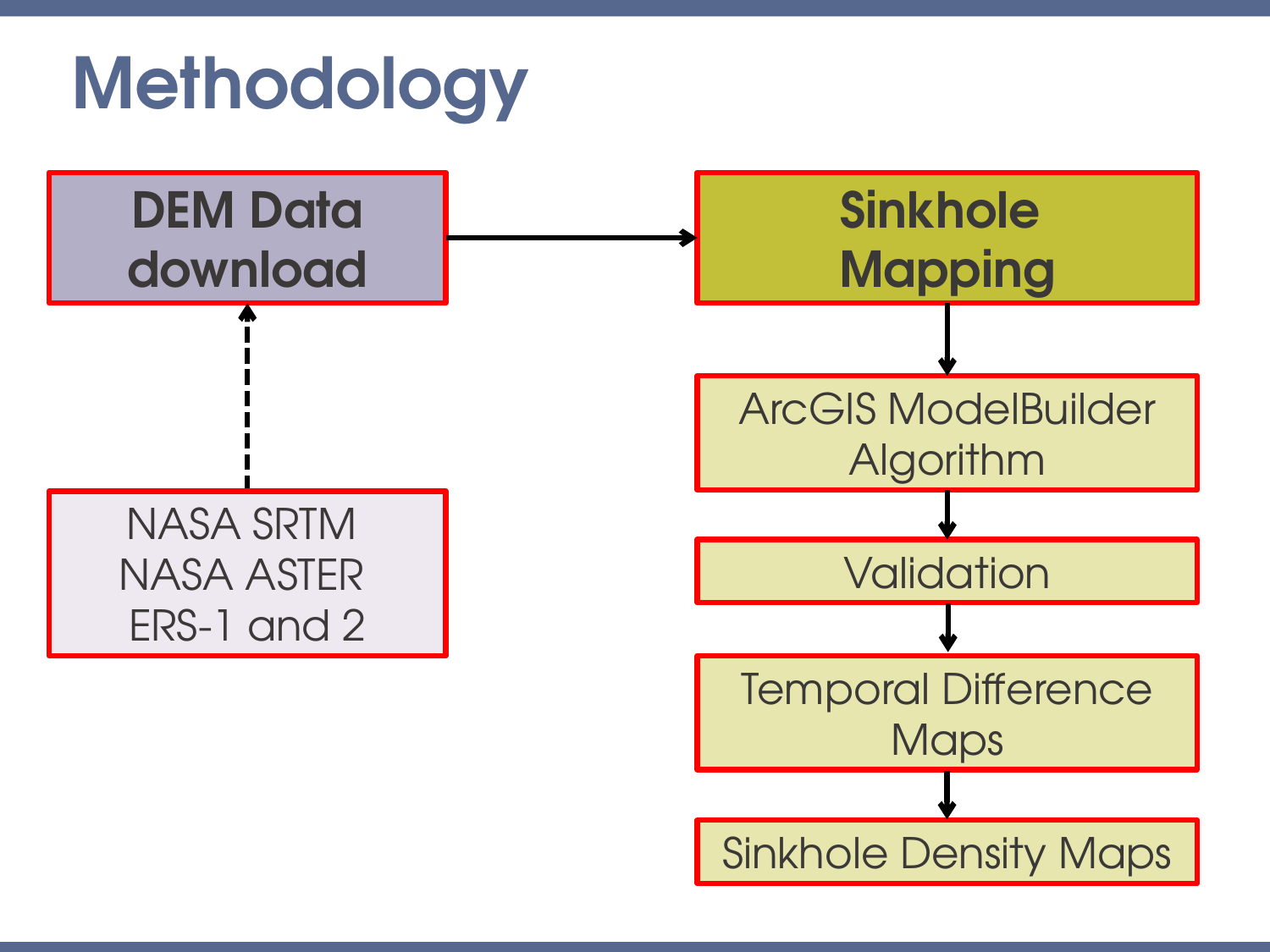

Methodology
DEM Data download
Sinkhole
Mapping
ArcGIS ModelBuilder Algorithm
NASA SRTM
NASA ASTER
ERS-1 and 2
Validation
Temporal Difference Maps
Sinkhole Density Maps